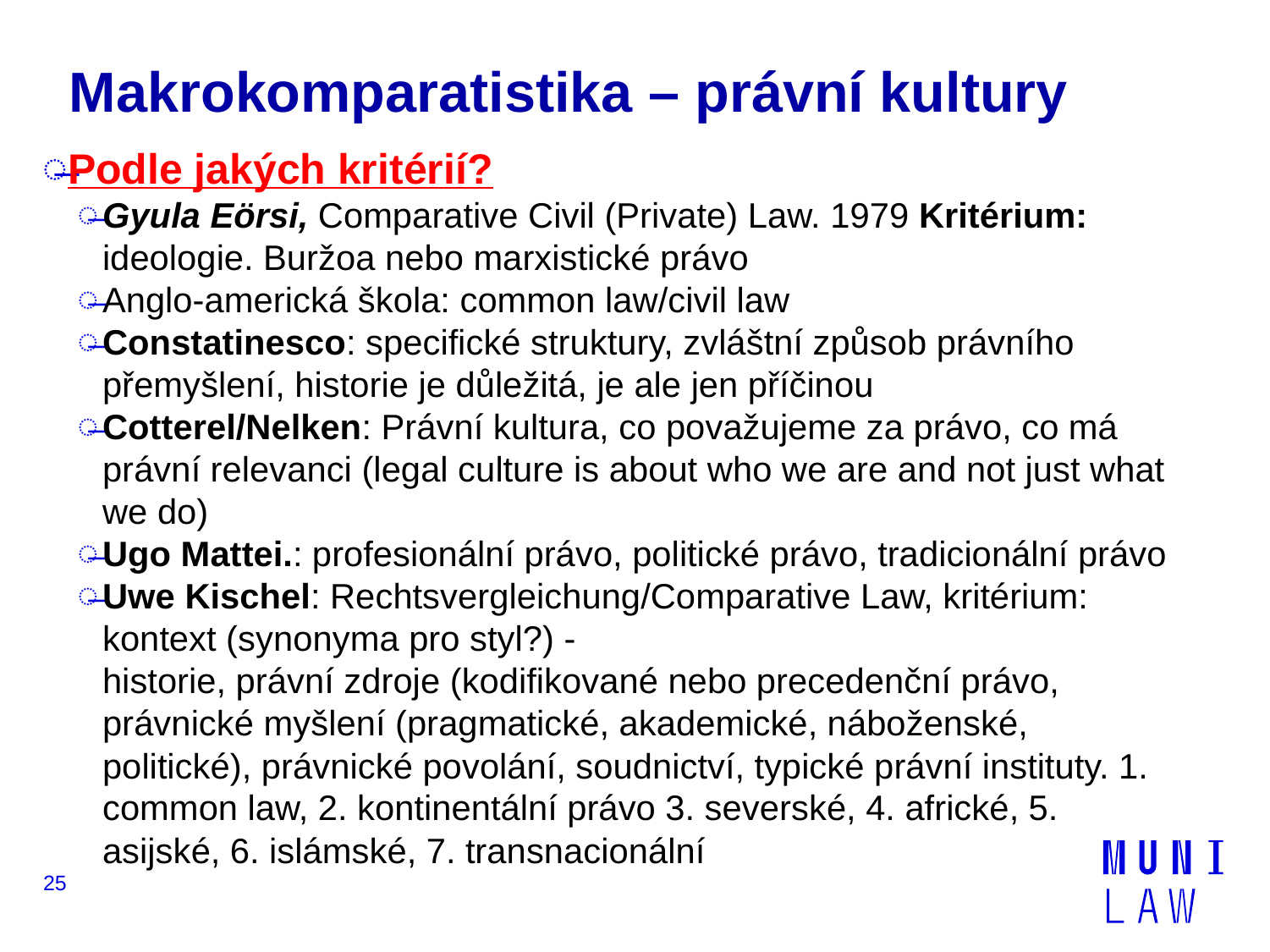

# Makrokomparatistika – právní kultury
Podle jakých kritérií?
Gyula Eörsi, Comparative Civil (Private) Law. 1979 Kritérium: ideologie. Buržoa nebo marxistické právo
Anglo-americká škola: common law/civil law
Constatinesco: specifické struktury, zvláštní způsob právního přemyšlení, historie je důležitá, je ale jen příčinou
Cotterel/Nelken: Právní kultura, co považujeme za právo, co má právní relevanci (legal culture is about who we are and not just what we do)
Ugo Mattei.: profesionální právo, politické právo, tradicionální právo
Uwe Kischel: Rechtsvergleichung/Comparative Law, kritérium: kontext (synonyma pro styl?) -
historie, právní zdroje (kodifikované nebo precedenční právo, právnické myšlení (pragmatické, akademické, náboženské, politické), právnické povolání, soudnictví, typické právní instituty. 1. common law, 2. kontinentální právo 3. severské, 4. africké, 5. asijské, 6. islámské, 7. transnacionální
25